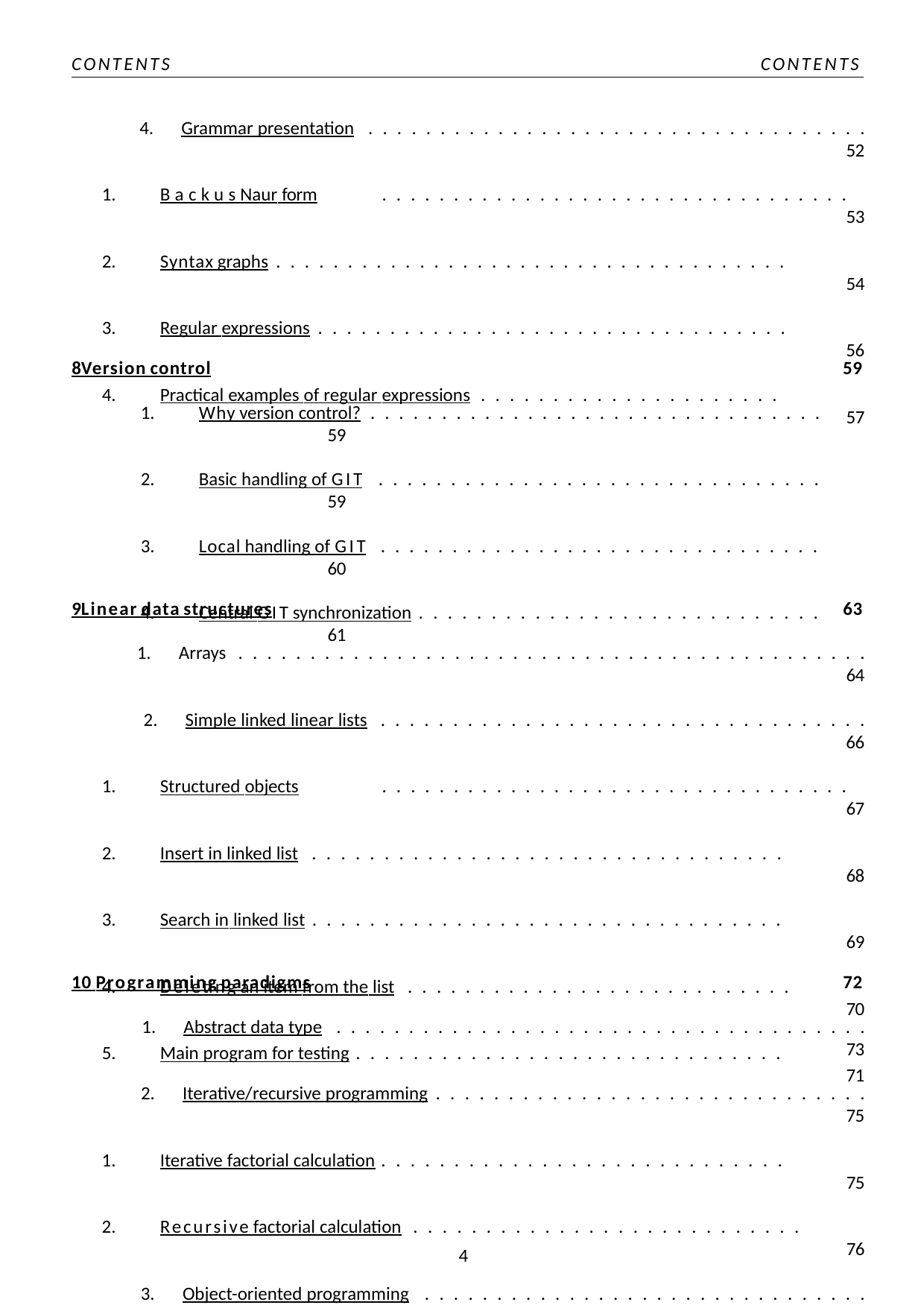

CONTENTS
CONTENTS

Grammar presentation  . . . . . . . . . . . . . . . . . . . . . . . . . . . . . . . . . . .	52
Backus Naur form	. . . . . . . . . . . . . . . . . . . . . . . . . . . . . . . . .	53
Syntax graphs . . . . . . . . . . . . . . . . . . . . . . . . . . . . . . . . . . . .	54
Regular expressions . . . . . . . . . . . . . . . . . . . . . . . . . . . . . . . . .	56
Practical examples of regular expressions . . . . . . . . . . . . . . . . . . . . .	57
8	Version control
Why version control? . . . . . . . . . . . . . . . . . . . . . . . . . . . . . . . .	59
Basic handling of GIT  . . . . . . . . . . . . . . . . . . . . . . . . . . . . . . .	59
Local handling of GIT  . . . . . . . . . . . . . . . . . . . . . . . . . . . . . . .	60
Central GIT synchronization . . . . . . . . . . . . . . . . . . . . . . . . . . . .	61
59
9	Linear data structures
63
Arrays  . . . . . . . . . . . . . . . . . . . . . . . . . . . . . . . . . . . . . . . . . . . .	64
Simple linked linear lists  . . . . . . . . . . . . . . . . . . . . . . . . . . . . . . . . . .	66
Structured objects	. . . . . . . . . . . . . . . . . . . . . . . . . . . . . . . . .	67
Insert in linked list  . . . . . . . . . . . . . . . . . . . . . . . . . . . . . . . . .	68
Search in linked list . . . . . . . . . . . . . . . . . . . . . . . . . . . . . . . . .	69
Deleting an item from the list  . . . . . . . . . . . . . . . . . . . . . . . . . . .	70
Main program for testing . . . . . . . . . . . . . . . . . . . . . . . . . . . . . .	71
10 Programming paradigms
72
Abstract data type  . . . . . . . . . . . . . . . . . . . . . . . . . . . . . . . . . . . . .	73
Iterative/recursive programming . . . . . . . . . . . . . . . . . . . . . . . . . . . . . .	75
Iterative factorial calculation . . . . . . . . . . . . . . . . . . . . . . . . . . . .	75
Recursive factorial calculation . . . . . . . . . . . . . . . . . . . . . . . . . . .	76
Object-oriented programming  . . . . . . . . . . . . . . . . . . . . . . . . . . . . . . .	77
4